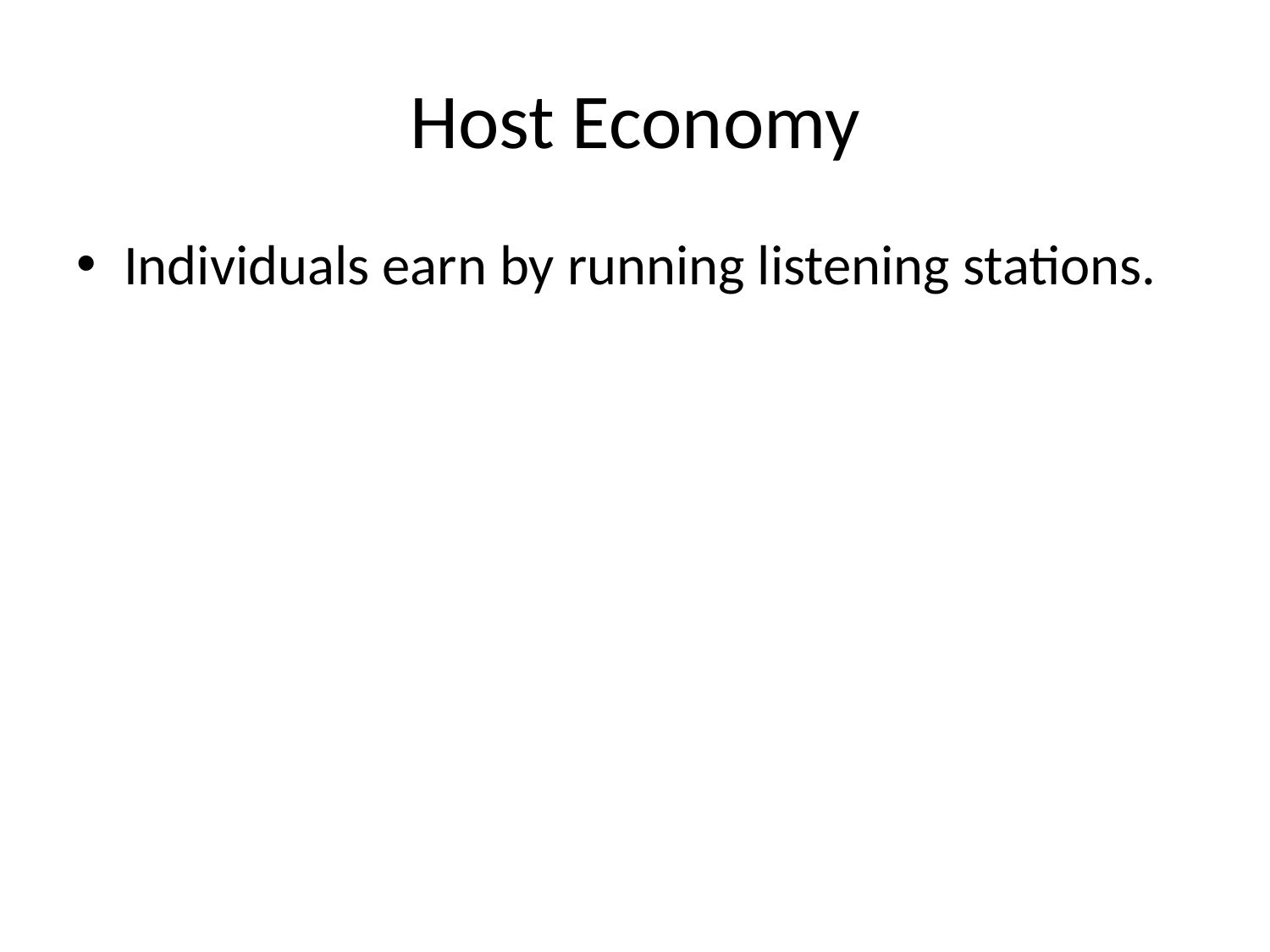

# Host Economy
Individuals earn by running listening stations.